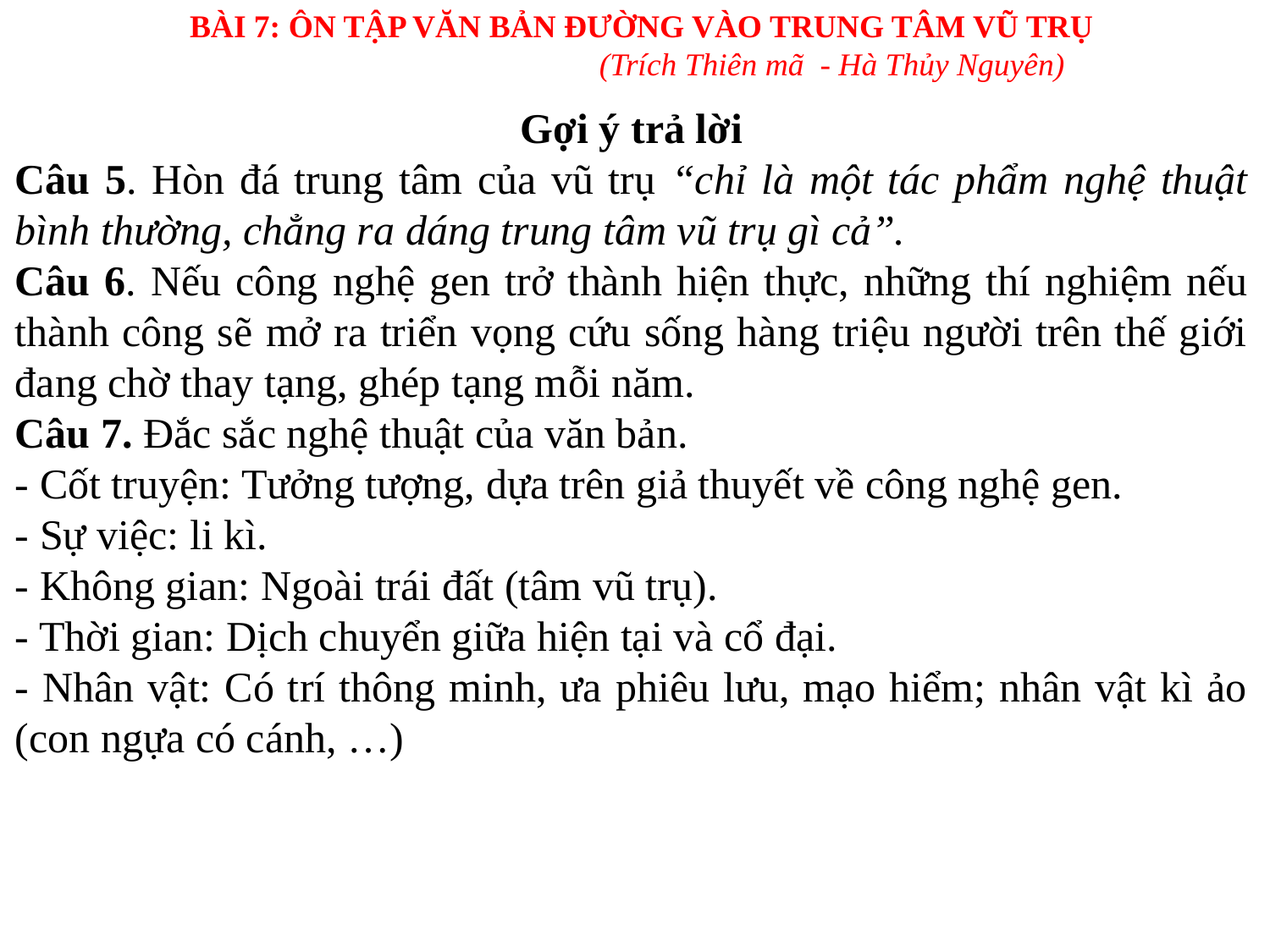

BÀI 7: ÔN TẬP VĂN BẢN ĐƯỜNG VÀO TRUNG TÂM VŨ TRỤ
(Trích Thiên mã  - Hà Thủy Nguyên)

Gợi ý trả lời
Câu 5. Hòn đá trung tâm của vũ trụ “chỉ là một tác phẩm nghệ thuật bình thường, chẳng ra dáng trung tâm vũ trụ gì cả”.
Câu 6. Nếu công nghệ gen trở thành hiện thực, những thí nghiệm nếu thành công sẽ mở ra triển vọng cứu sống hàng triệu người trên thế giới đang chờ thay tạng, ghép tạng mỗi năm.
Câu 7. Đắc sắc nghệ thuật của văn bản.
- Cốt truyện: Tưởng tượng, dựa trên giả thuyết về công nghệ gen.
- Sự việc: li kì.
- Không gian: Ngoài trái đất (tâm vũ trụ).
- Thời gian: Dịch chuyển giữa hiện tại và cổ đại.
- Nhân vật: Có trí thông minh, ưa phiêu lưu, mạo hiểm; nhân vật kì ảo (con ngựa có cánh, …)